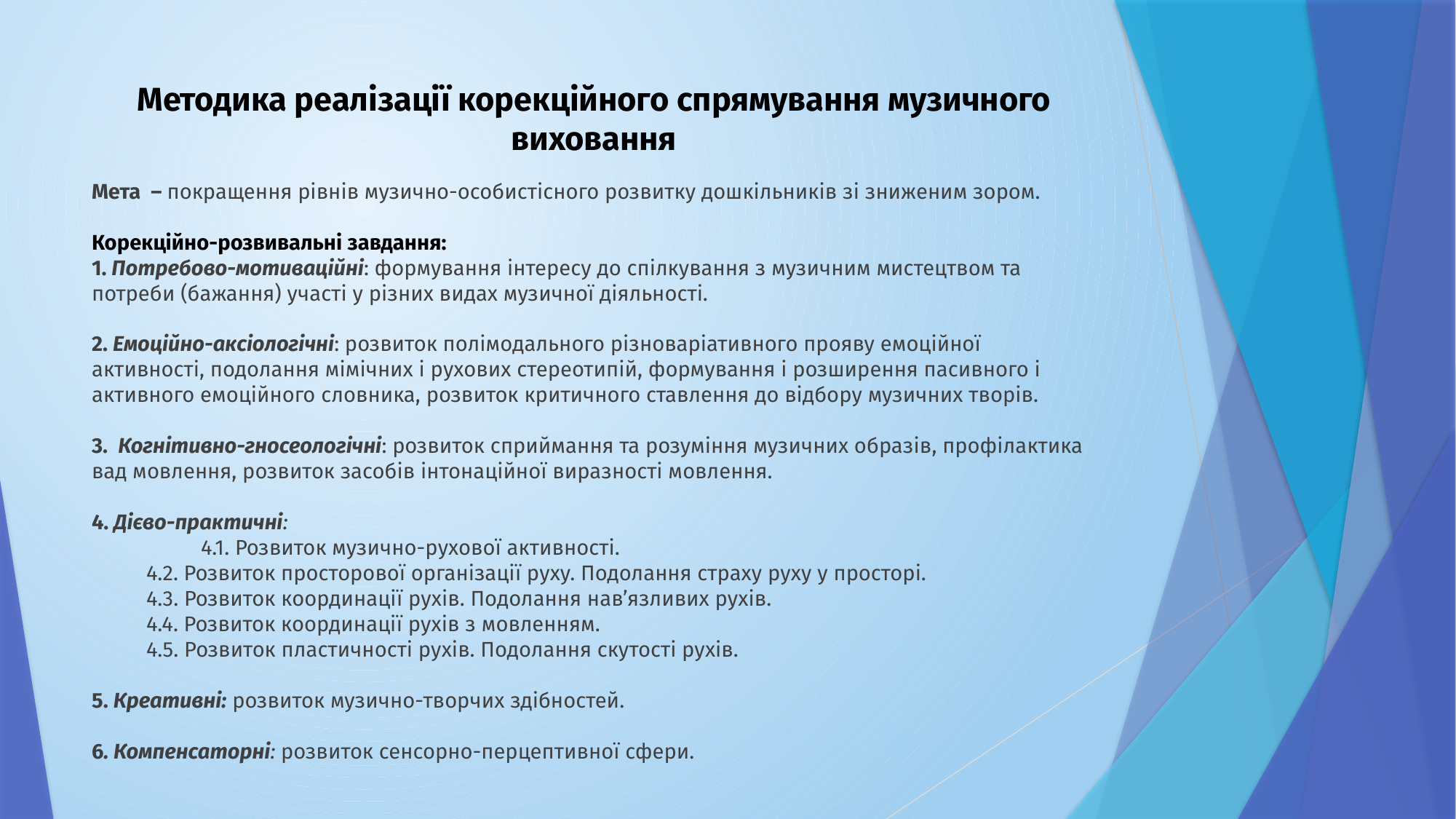

# Методика реалізації корекційного спрямування музичного виховання
Мета  – покращення рівнів музично-особистісного розвитку дошкільників зі зниженим зором.

Корекційно-розвивальні завдання:
1. Потребово-мотиваційні: формування інтересу до спілкування з музичним мистецтвом та потреби (бажання) участі у різних видах музичної діяльності.

2. Емоційно-аксіологічні: розвиток полімодального різноваріативного прояву емоційної активності, подолання мімічних і рухових стереотипій, формування і розширення пасивного і активного емоційного словника, розвиток критичного ставлення до відбору музичних творів.

3.  Когнітивно-гносеологічні: розвиток сприймання та розуміння музичних образів, профілактика вад мовлення, розвиток засобів інтонаційної виразності мовлення.

4. Дієво-практичні:
	4.1. Розвиток музично-рухової активності.
4.2. Розвиток просторової організації руху. Подолання страху руху у просторі.
4.3. Розвиток координації рухів. Подолання нав’язливих рухів.
4.4. Розвиток координації рухів з мовленням.
4.5. Розвиток пластичності рухів. Подолання скутості рухів.

5. Креативні: розвиток музично-творчих здібностей.

6. Компенсаторні: розвиток сенсорно-перцептивної сфери.